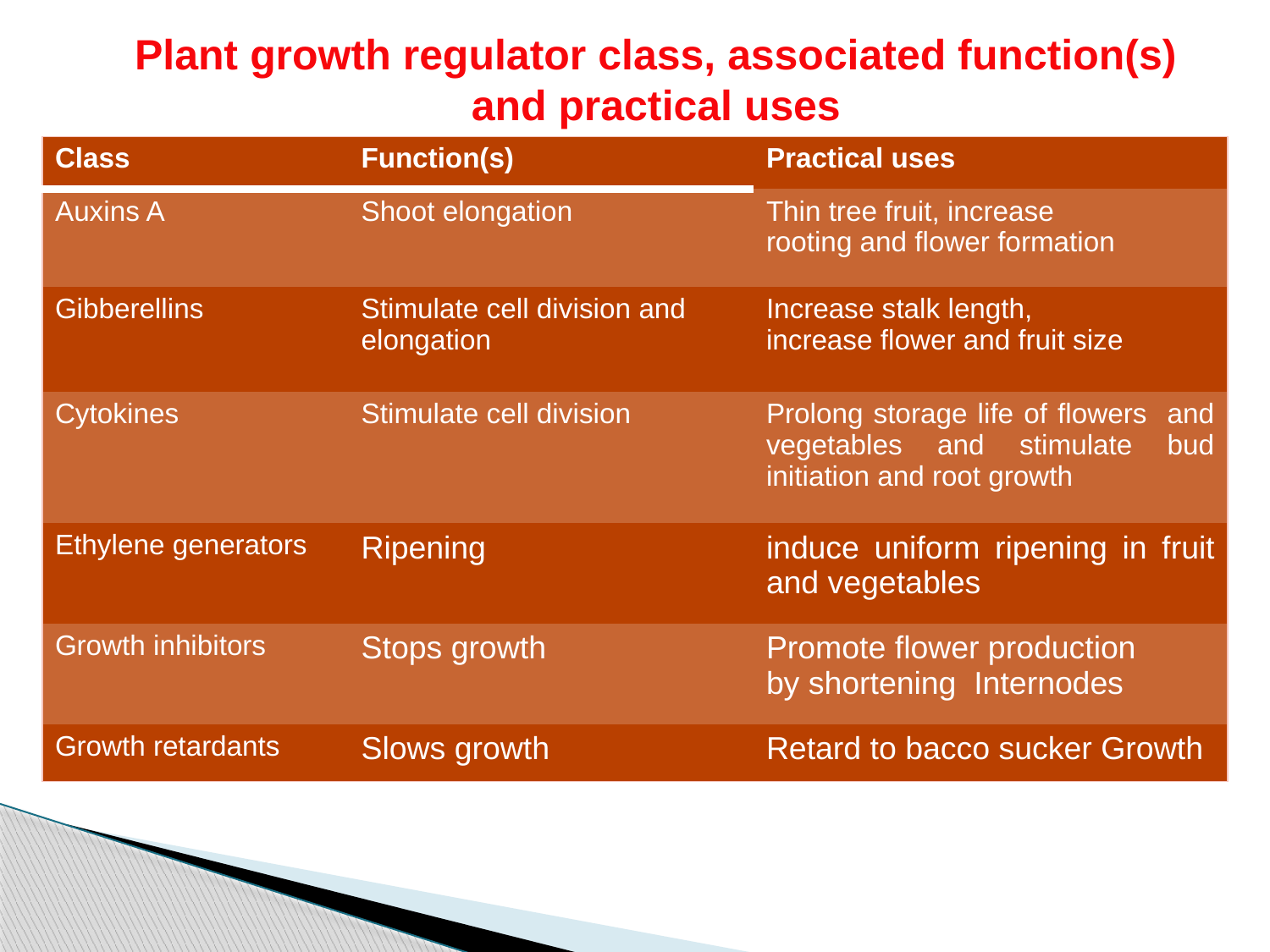

Plant growth regulator class, associated function(s) and practical uses
| Class | Function(s) | Practical uses |
| --- | --- | --- |
| Auxins A | Shoot elongation | Thin tree fruit, increase rooting and flower formation |
| Gibberellins | Stimulate cell division and elongation | Increase stalk length, increase flower and fruit size |
| Cytokines | Stimulate cell division | Prolong storage life of flowers and vegetables and stimulate bud initiation and root growth |
| Ethylene generators | Ripening | induce uniform ripening in fruit and vegetables |
| Growth inhibitors | Stops growth | Promote flower production by shortening Internodes |
| Growth retardants | Slows growth | Retard to bacco sucker Growth |